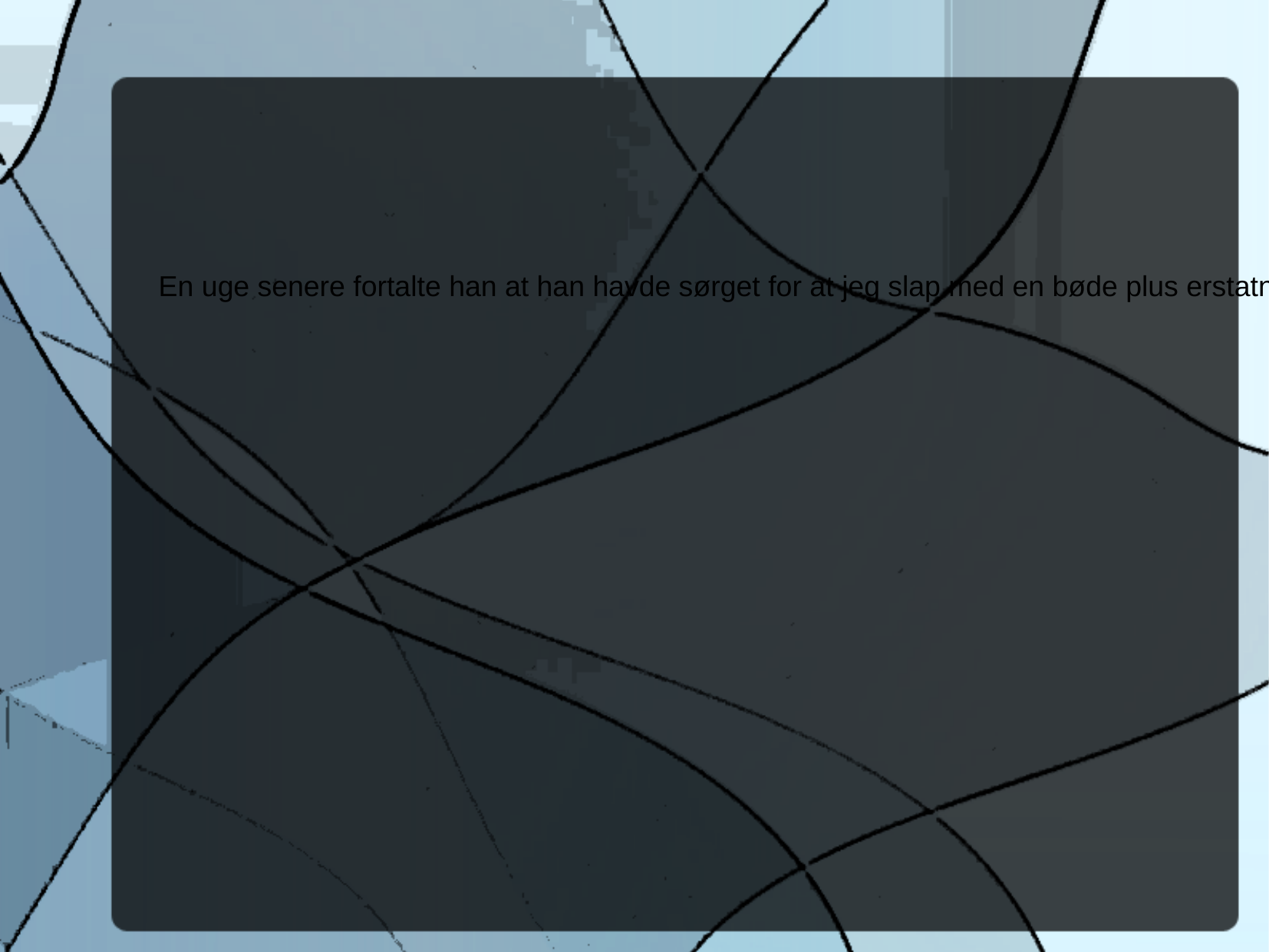

En uge senere fortalte han at han havde sørget for at jeg slap med en bøde plus erstatning. Hvis jeg lånte penge til at betale det hele med det samme, ville det tage 257 år at betale gælden af. Jeg havde andre planer for de næste 257 år. I stedet forhandlede jeg mig frem til et éngangsforskud for at ordne sagerne på Wolf 359, og brugte det til at betale retten og Magnaten.